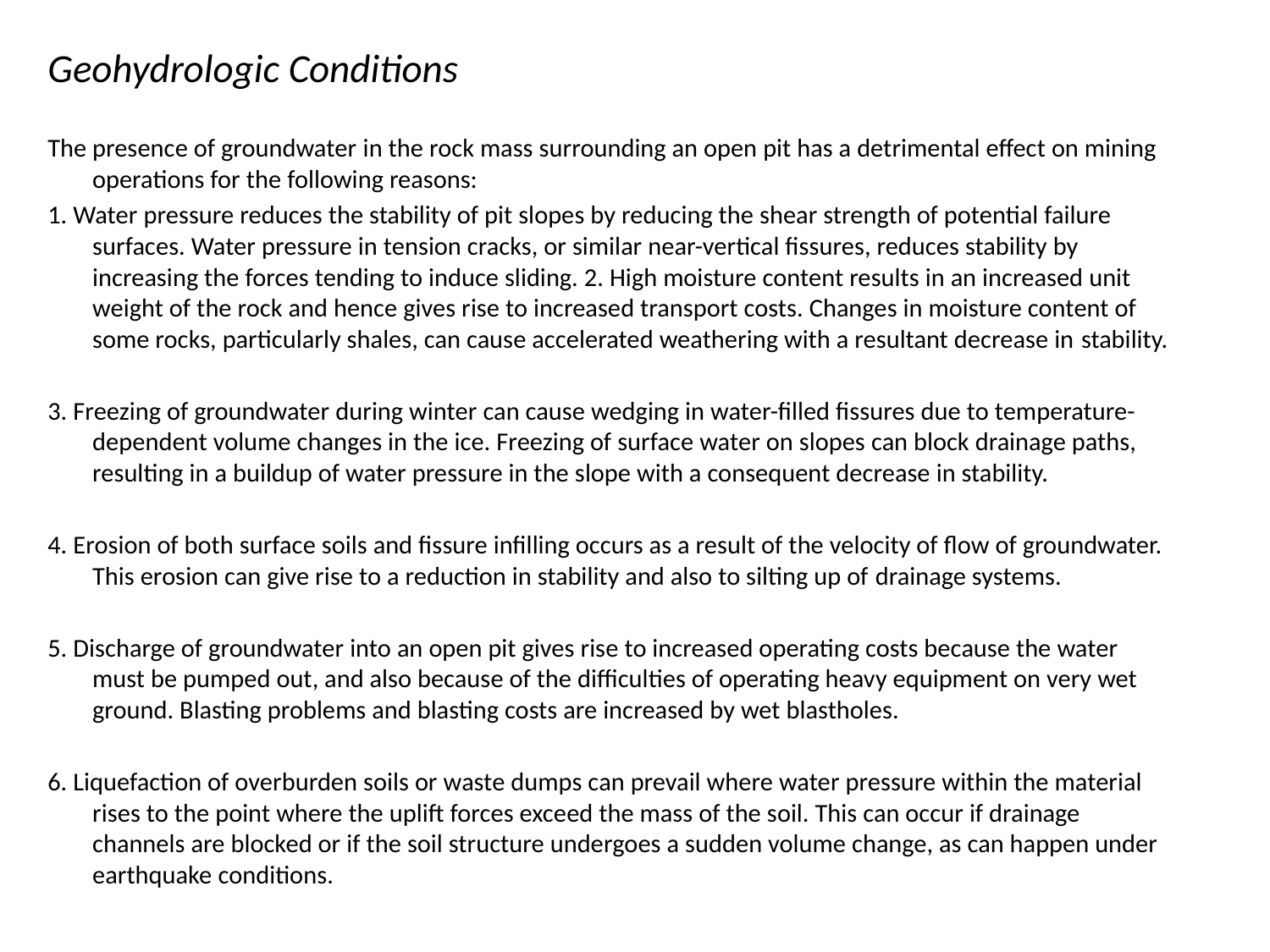

Geohydrologic Conditions

The presence of groundwater in the rock mass surrounding an open pit has a detrimental effect on mining operations for the following reasons:
1. Water pressure reduces the stability of pit slopes by reducing the shear strength of potential failure surfaces. Water pressure in tension cracks, or similar near-vertical fissures, reduces stability by increasing the forces tending to induce sliding. 2. High moisture content results in an increased unit weight of the rock and hence gives rise to increased transport costs. Changes in moisture content of some rocks, particularly shales, can cause accelerated weathering with a resultant decrease in stability.

3. Freezing of groundwater during winter can cause wedging in water-filled fissures due to temperature-dependent volume changes in the ice. Freezing of surface water on slopes can block drainage paths, resulting in a buildup of water pressure in the slope with a consequent decrease in stability.

4. Erosion of both surface soils and fissure infilling occurs as a result of the velocity of flow of groundwater. This erosion can give rise to a reduction in stability and also to silting up of drainage systems.

5. Discharge of groundwater into an open pit gives rise to increased operating costs because the water must be pumped out, and also because of the difficulties of operating heavy equipment on very wet ground. Blasting problems and blasting costs are increased by wet blastholes.

6. Liquefaction of overburden soils or waste dumps can prevail where water pressure within the material rises to the point where the uplift forces exceed the mass of the soil. This can occur if drainage channels are blocked or if the soil structure undergoes a sudden volume change, as can happen under earthquake conditions.